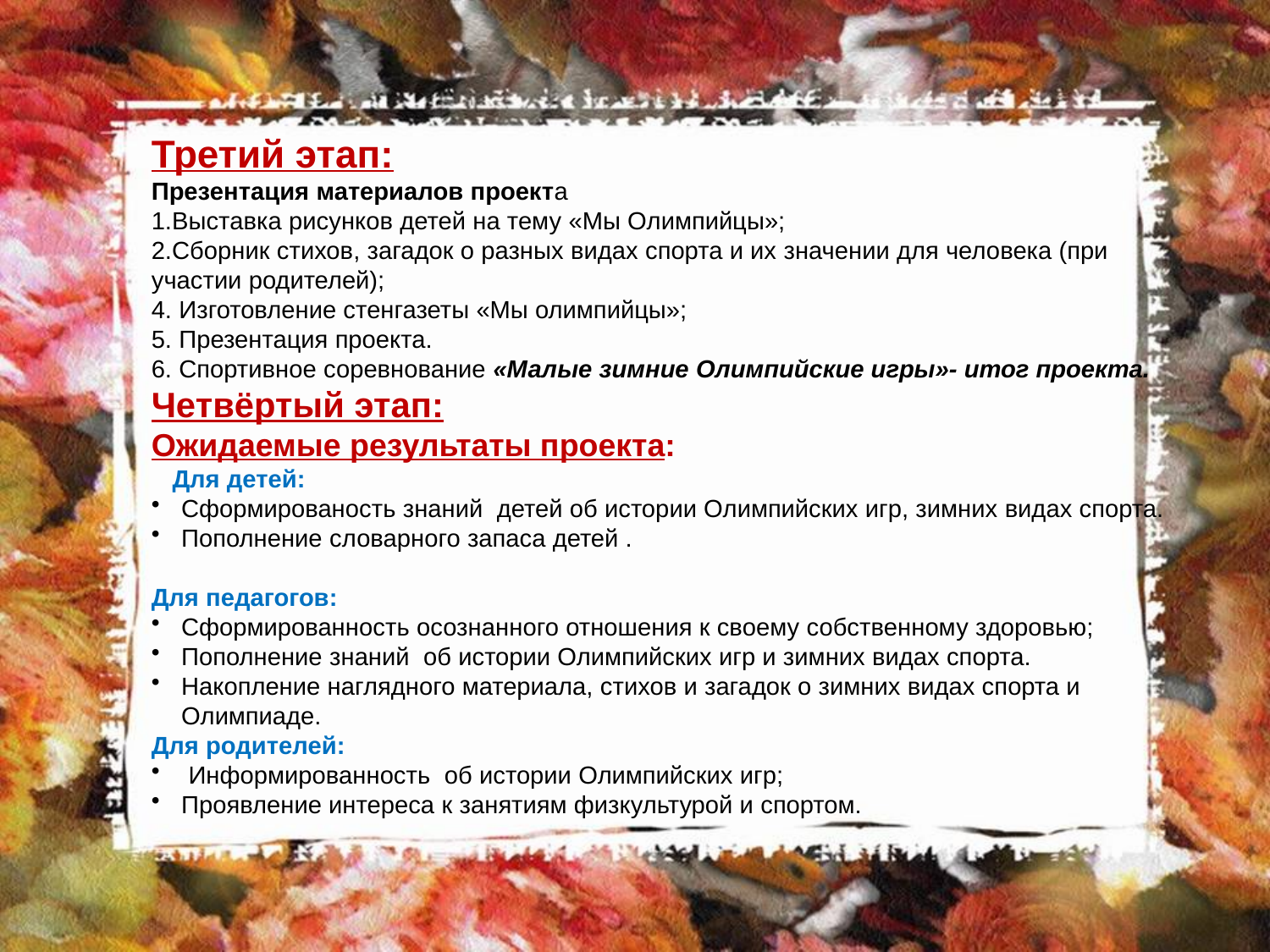

Третий этап:
Презентация материалов проекта
1.Выставка рисунков детей на тему «Мы Олимпийцы»;
2.Сборник стихов, загадок о разных видах спорта и их значении для человека (при участии родителей);
4. Изготовление стенгазеты «Мы олимпийцы»;
5. Презентация проекта.
6. Спортивное соревнование «Малые зимние Олимпийские игры»- итог проекта.
Четвёртый этап:
Ожидаемые результаты проекта:
   Для детей:
Сформированость знаний  детей об истории Олимпийских игр, зимних видах спорта.
Пополнение словарного запаса детей .

Для педагогов:
Сформированность осознанного отношения к своему собственному здоровью;
Пополнение знаний  об истории Олимпийских игр и зимних видах спорта.
Накопление наглядного материала, стихов и загадок о зимних видах спорта и Олимпиаде.
Для родителей:
 Информированность  об истории Олимпийских игр;
Проявление интереса к занятиям физкультурой и спортом.